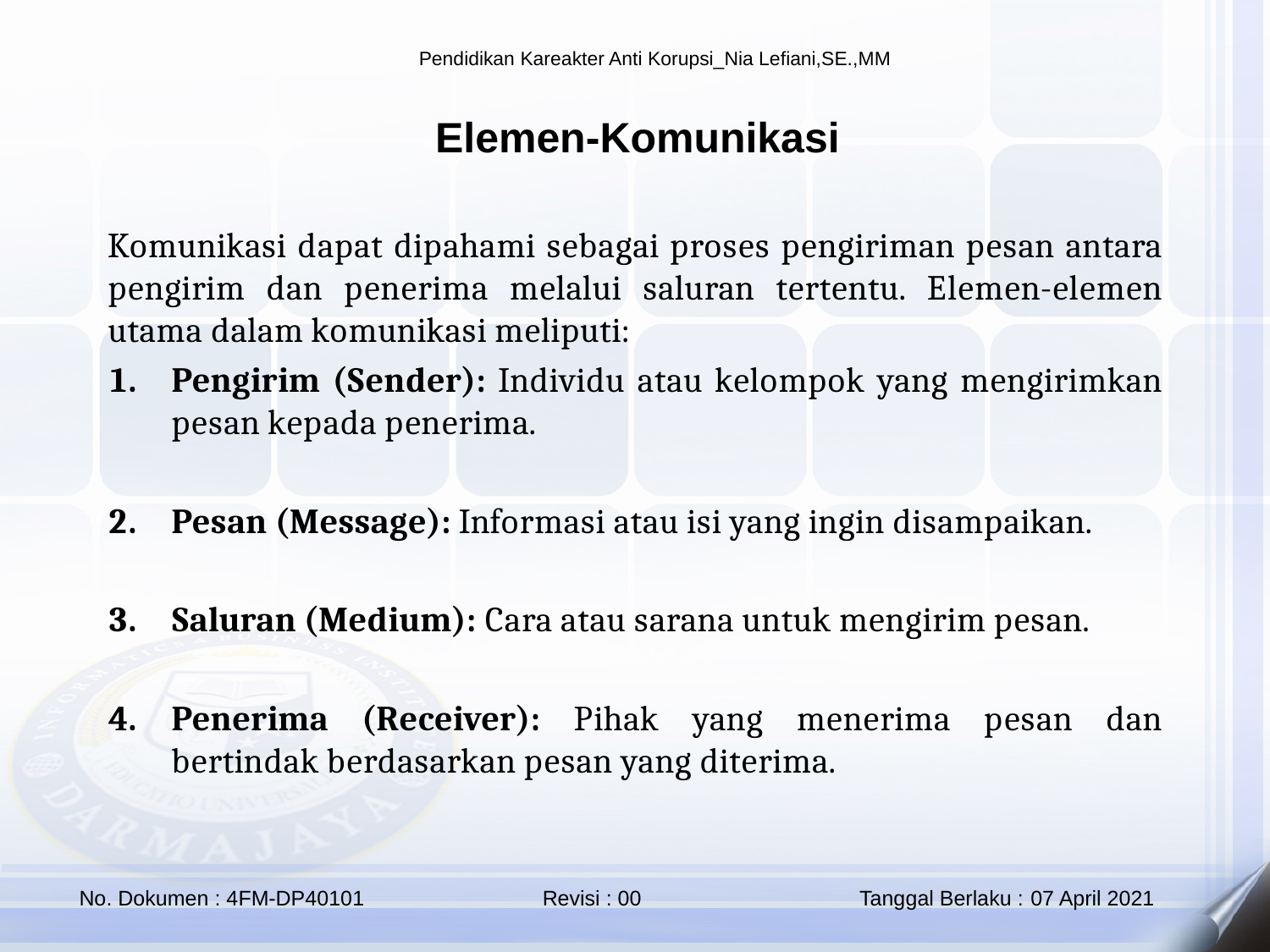

Elemen-Komunikasi
Komunikasi dapat dipahami sebagai proses pengiriman pesan antara pengirim dan penerima melalui saluran tertentu. Elemen-elemen utama dalam komunikasi meliputi:
Pengirim (Sender): Individu atau kelompok yang mengirimkan pesan kepada penerima.

Pesan (Message): Informasi atau isi yang ingin disampaikan.

Saluran (Medium): Cara atau sarana untuk mengirim pesan.

Penerima (Receiver): Pihak yang menerima pesan dan bertindak berdasarkan pesan yang diterima.